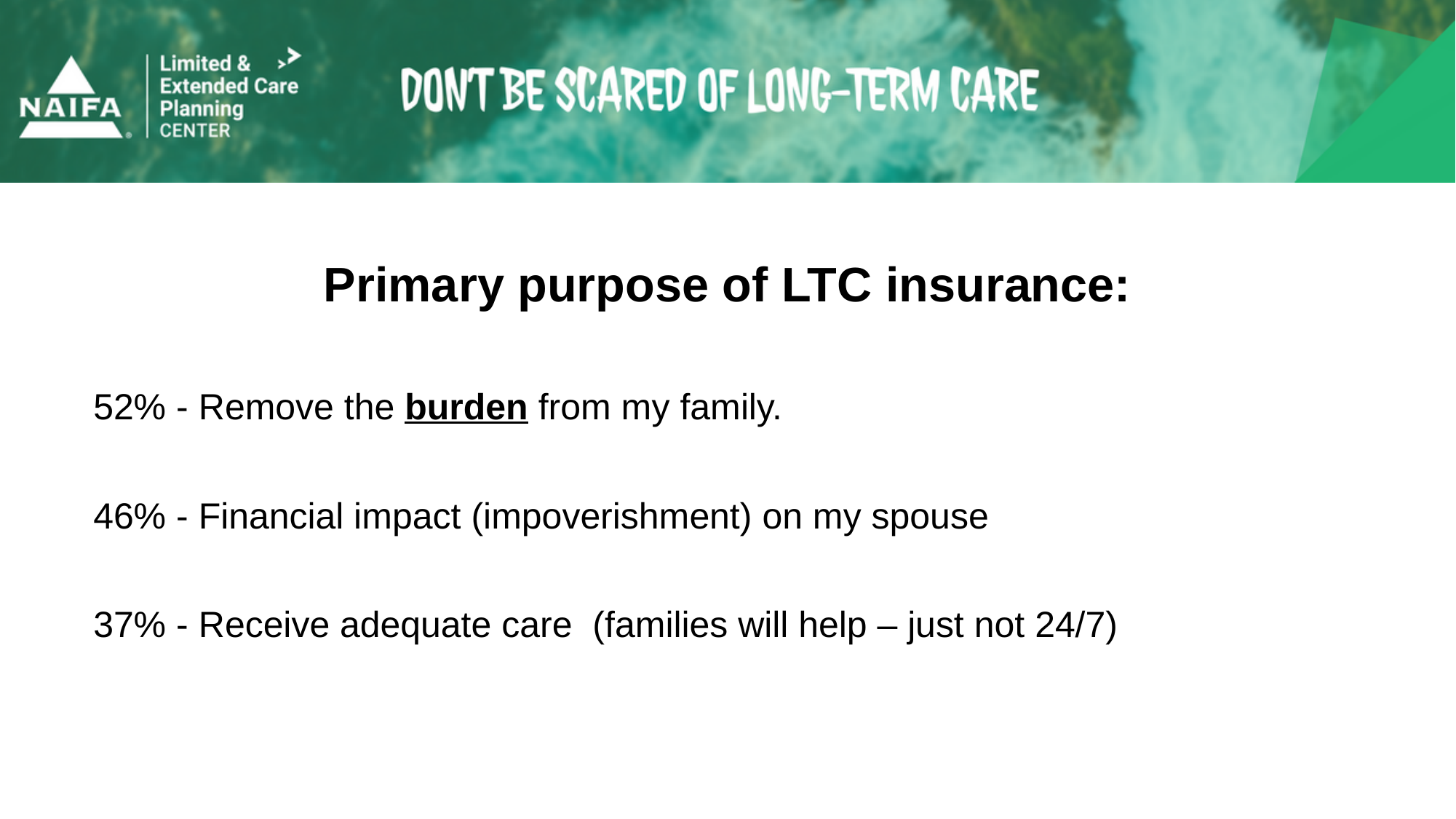

Primary purpose of LTC insurance:

52% - Remove the burden from my family.

46% - Financial impact (impoverishment) on my spouse

37% - Receive adequate care  (families will help – just not 24/7)